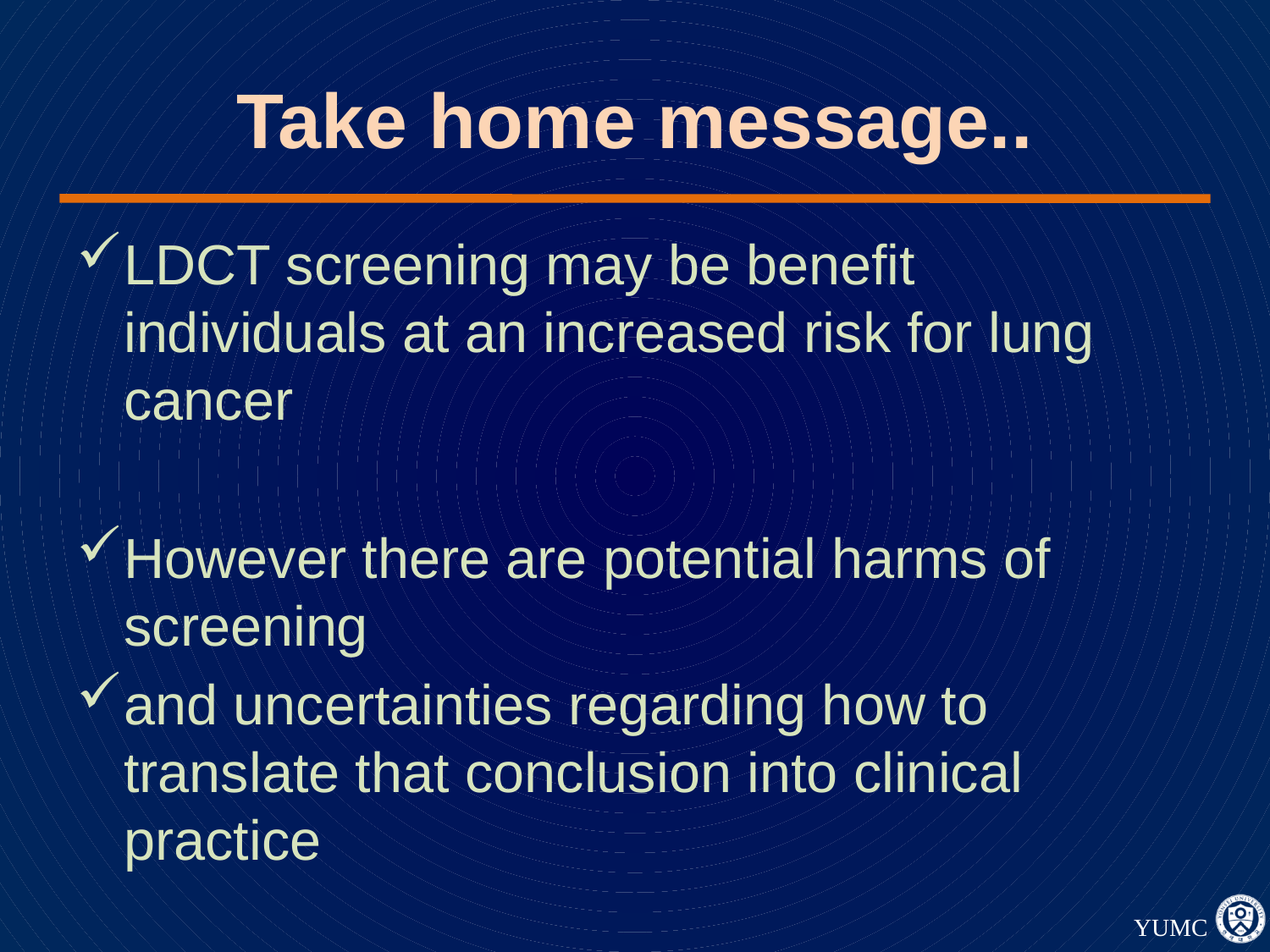

# Take home message..
LDCT screening may be benefit individuals at an increased risk for lung cancer

However there are potential harms of screening
and uncertainties regarding how to translate that conclusion into clinical practice